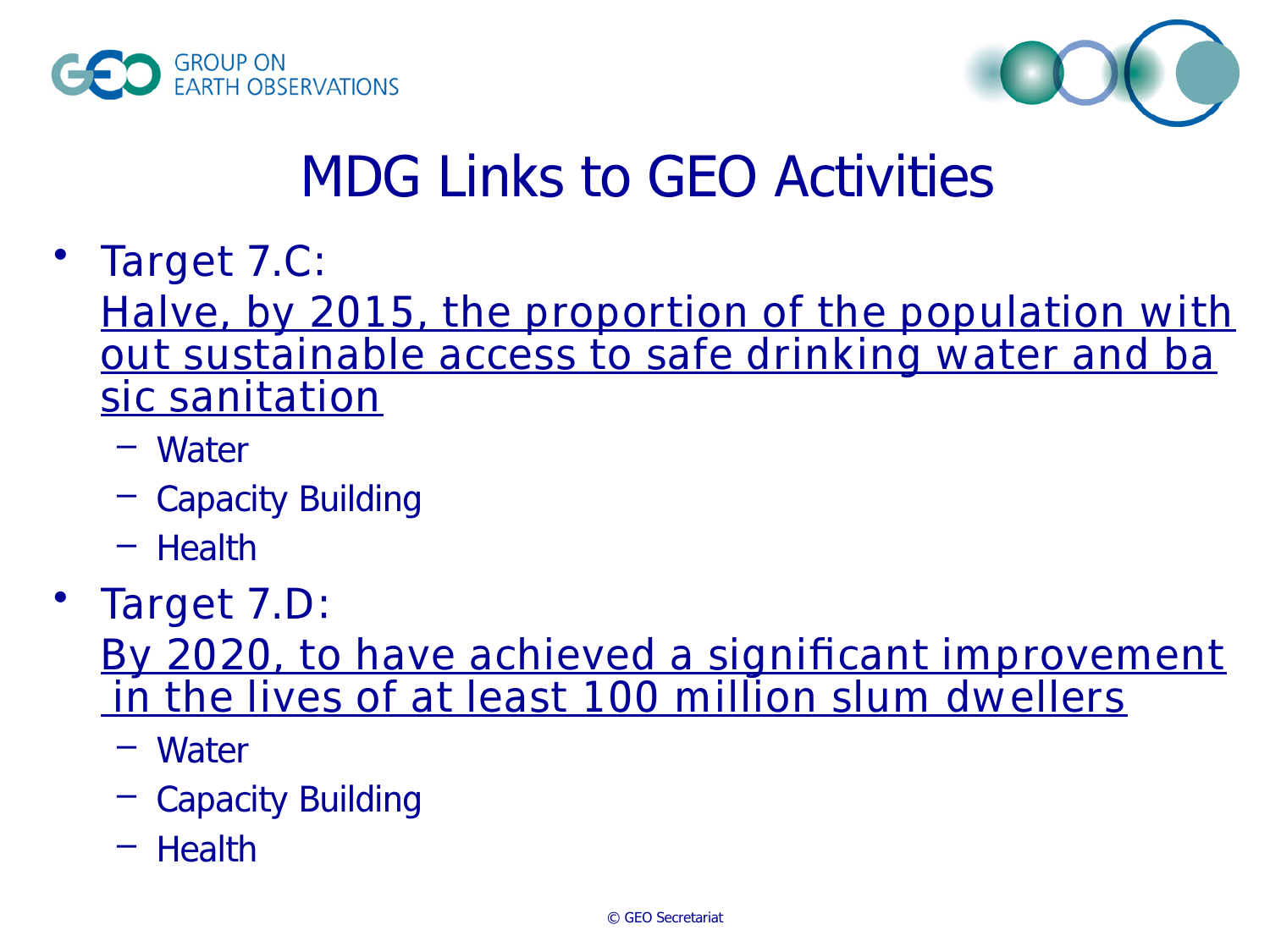

# MDG Links to GEO Activities
Target 7.C:
Halve, by 2015, the proportion of the population without sustainable access to safe drinking water and basic sanitation
Water
Capacity Building
Health
Target 7.D:
By 2020, to have achieved a significant improvement in the lives of at least 100 million slum dwellers
Water
Capacity Building
Health
© GEO Secretariat